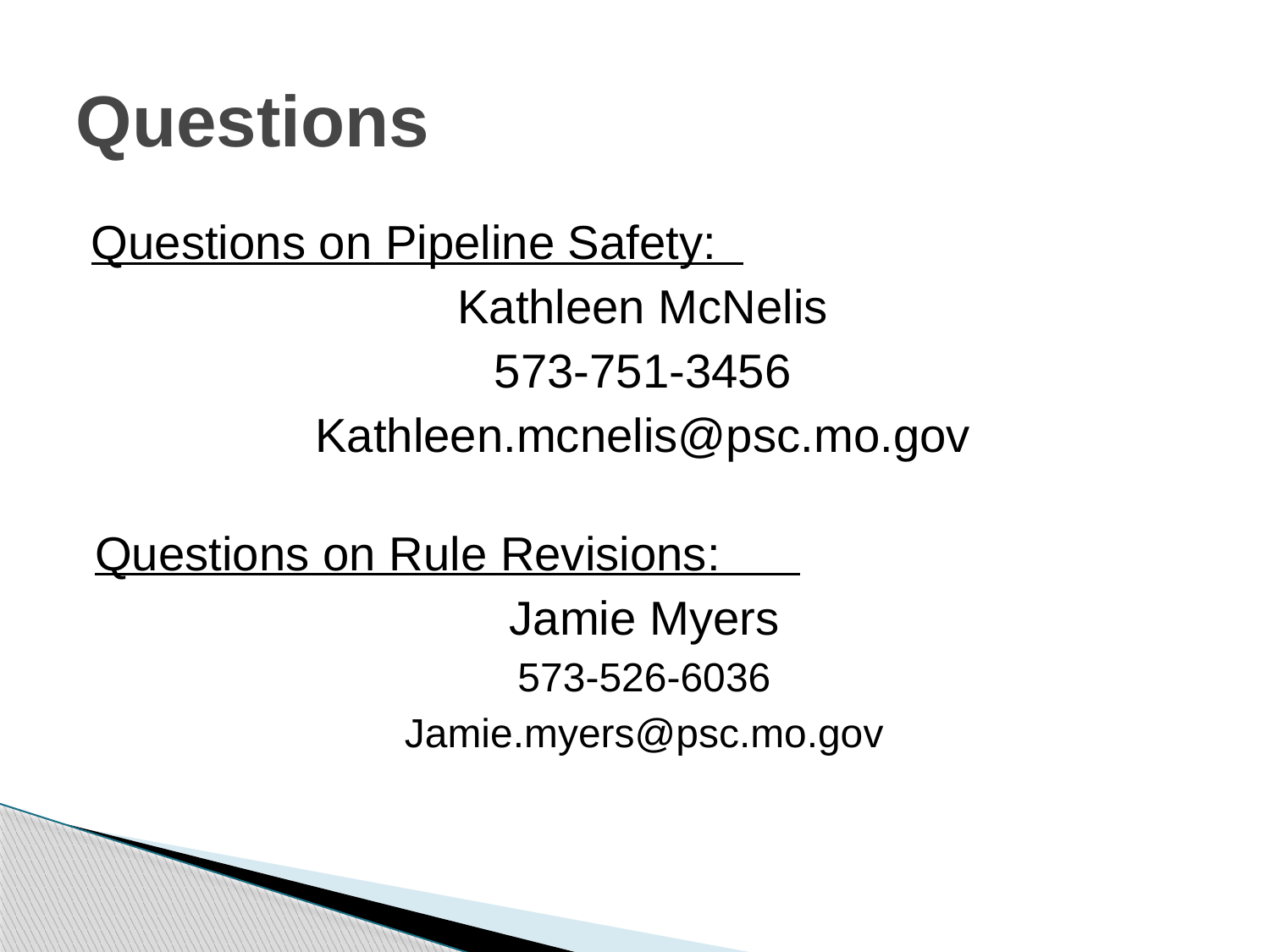

# Questions
Questions on Pipeline Safety:
Kathleen McNelis
573-751-3456
Kathleen.mcnelis@psc.mo.gov

Questions on Rule Revisions:
Jamie Myers
573-526-6036
Jamie.myers@psc.mo.gov